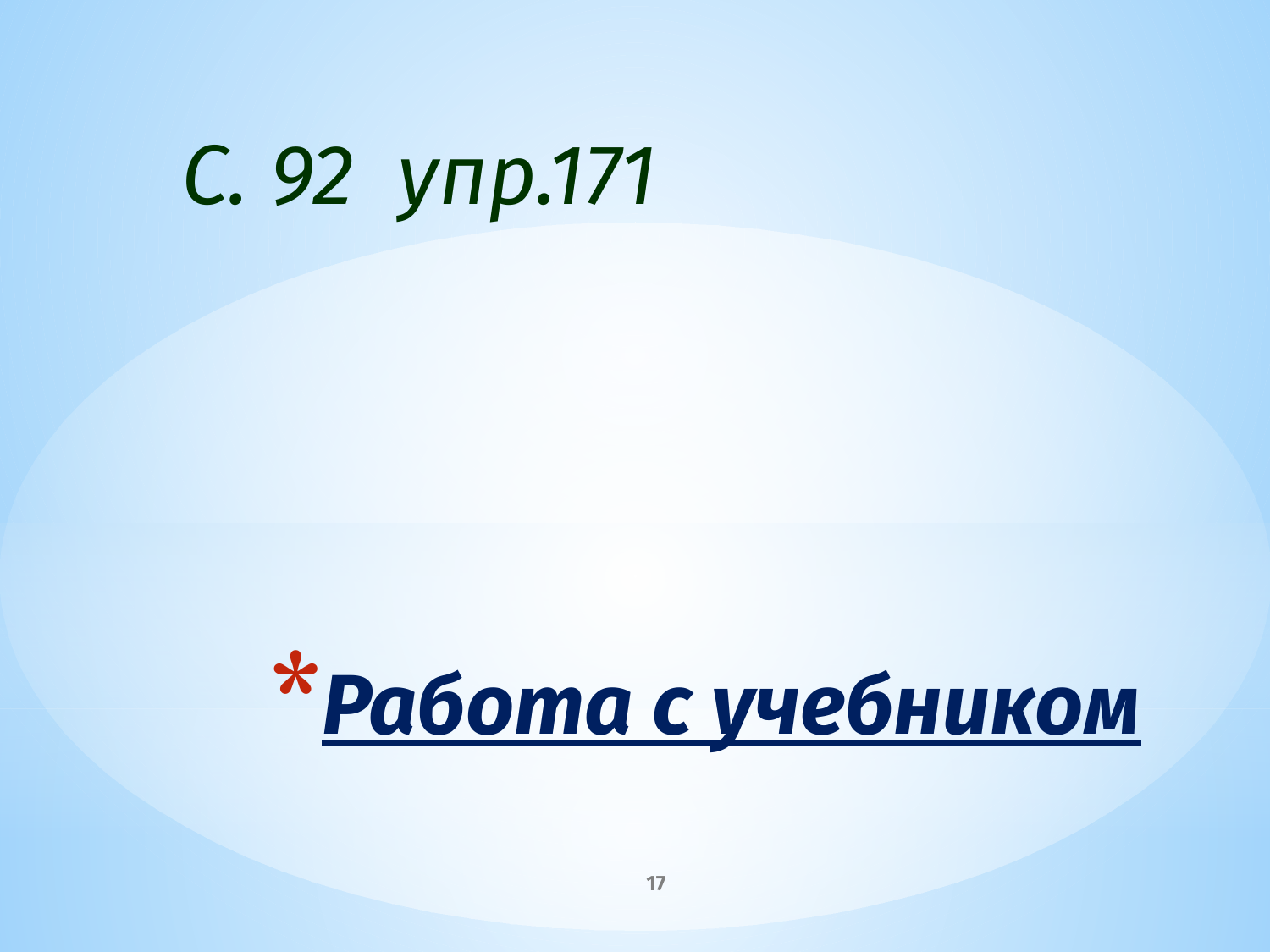

С. 92  упр.171
# Работа с учебником
17